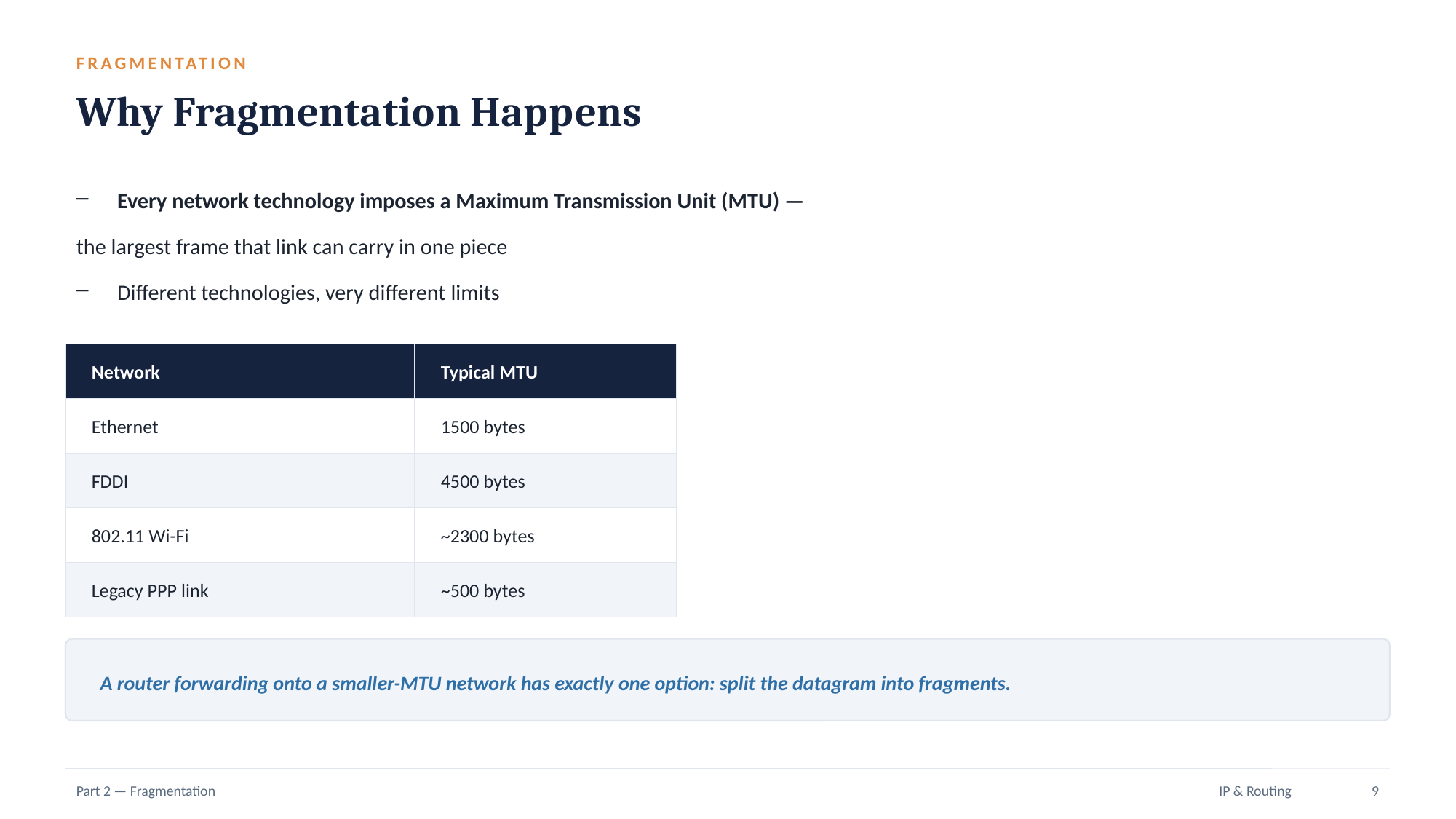

FRAGMENTATION
Why Fragmentation Happens
Every network technology imposes a Maximum Transmission Unit (MTU) —
the largest frame that link can carry in one piece
Different technologies, very different limits

Network

Typical MTU

Ethernet

1500 bytes

FDDI

4500 bytes

802.11 Wi-Fi

~2300 bytes

Legacy PPP link

~500 bytes

A router forwarding onto a smaller-MTU network has exactly one option: split the datagram into fragments.

Part 2 — Fragmentation
IP & Routing
9